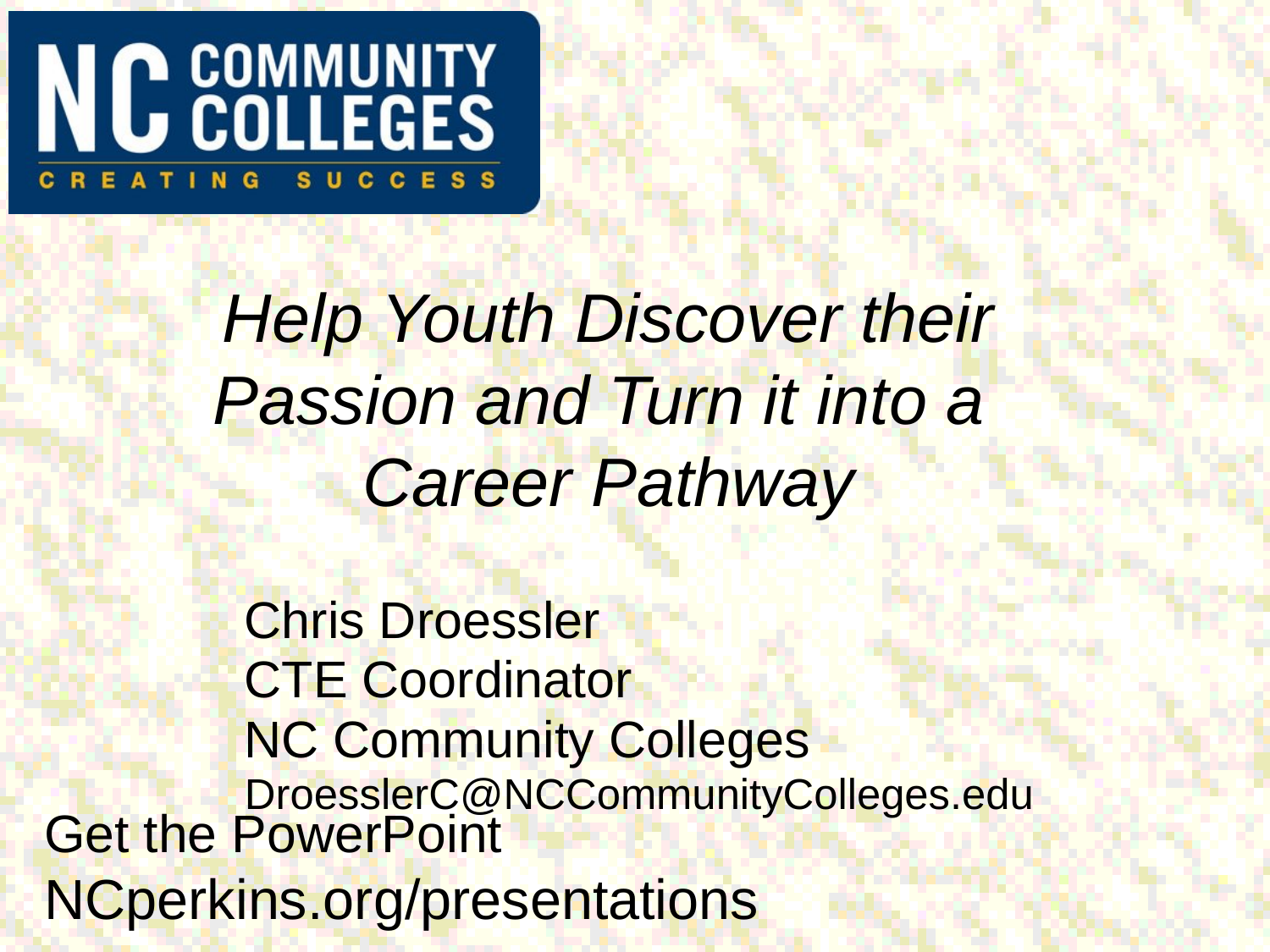

# Help Youth Discover their Passion and Turn it into a Career Pathway
Chris Droessler
CTE Coordinator
NC Community Colleges
DroesslerC@NCCommunityColleges.edu

Get the PowerPoint
NCperkins.org/presentations